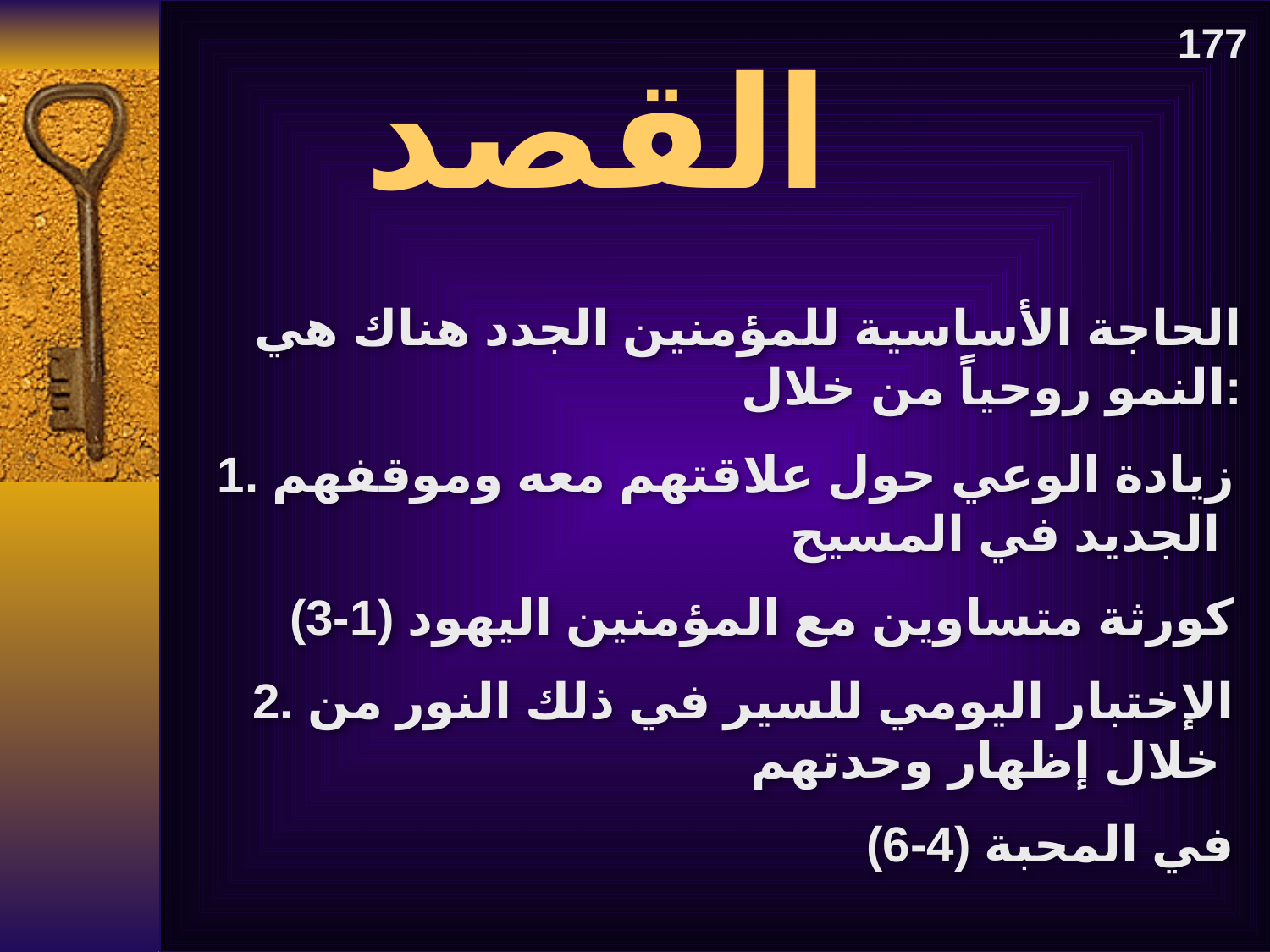

177
القصد
الحاجة الأساسية للمؤمنين الجدد هناك هي النمو روحياً من خلال:
1. زيادة الوعي حول علاقتهم معه وموقفهم الجديد في المسيح
    كورثة متساوين مع المؤمنين اليهود (1-3)
2. الإختبار اليومي للسير في ذلك النور من خلال إظهار وحدتهم
    في المحبة (4-6)